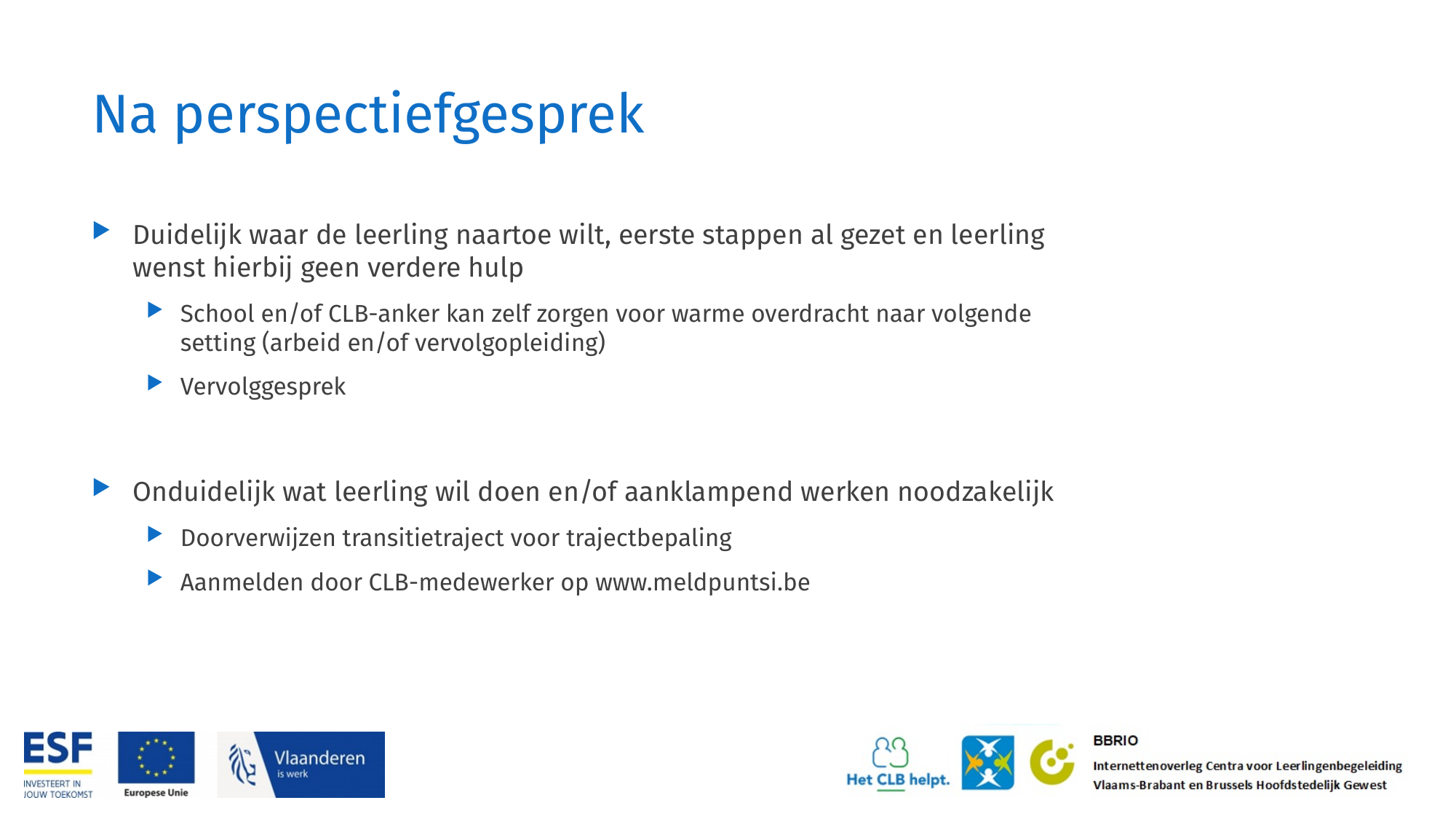

# Na perspectiefgesprek
Duidelijk waar de leerling naartoe wilt, eerste stappen al gezet en leerling wenst hierbij geen verdere hulp
School en/of CLB-anker kan zelf zorgen voor warme overdracht naar volgende setting (arbeid en/of vervolgopleiding)
Vervolggesprek

Onduidelijk wat leerling wil doen en/of aanklampend werken noodzakelijk
Doorverwijzen transitietraject voor trajectbepaling
Aanmelden door CLB-medewerker op www.meldpuntsi.be